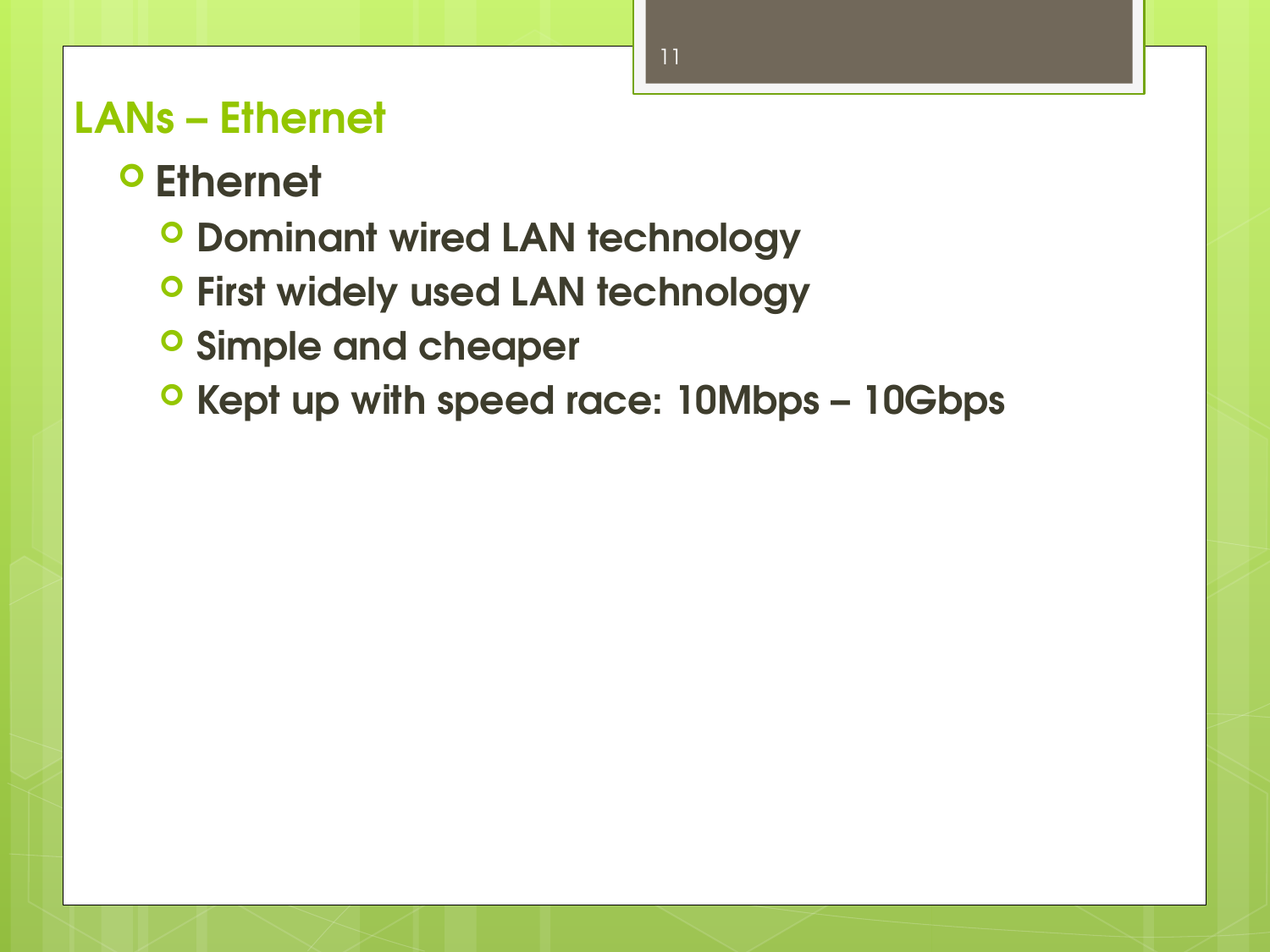

11
# LANs – Ethernet
Ethernet
Dominant wired LAN technology
First widely used LAN technology
Simple and cheaper
Kept up with speed race: 10Mbps – 10Gbps